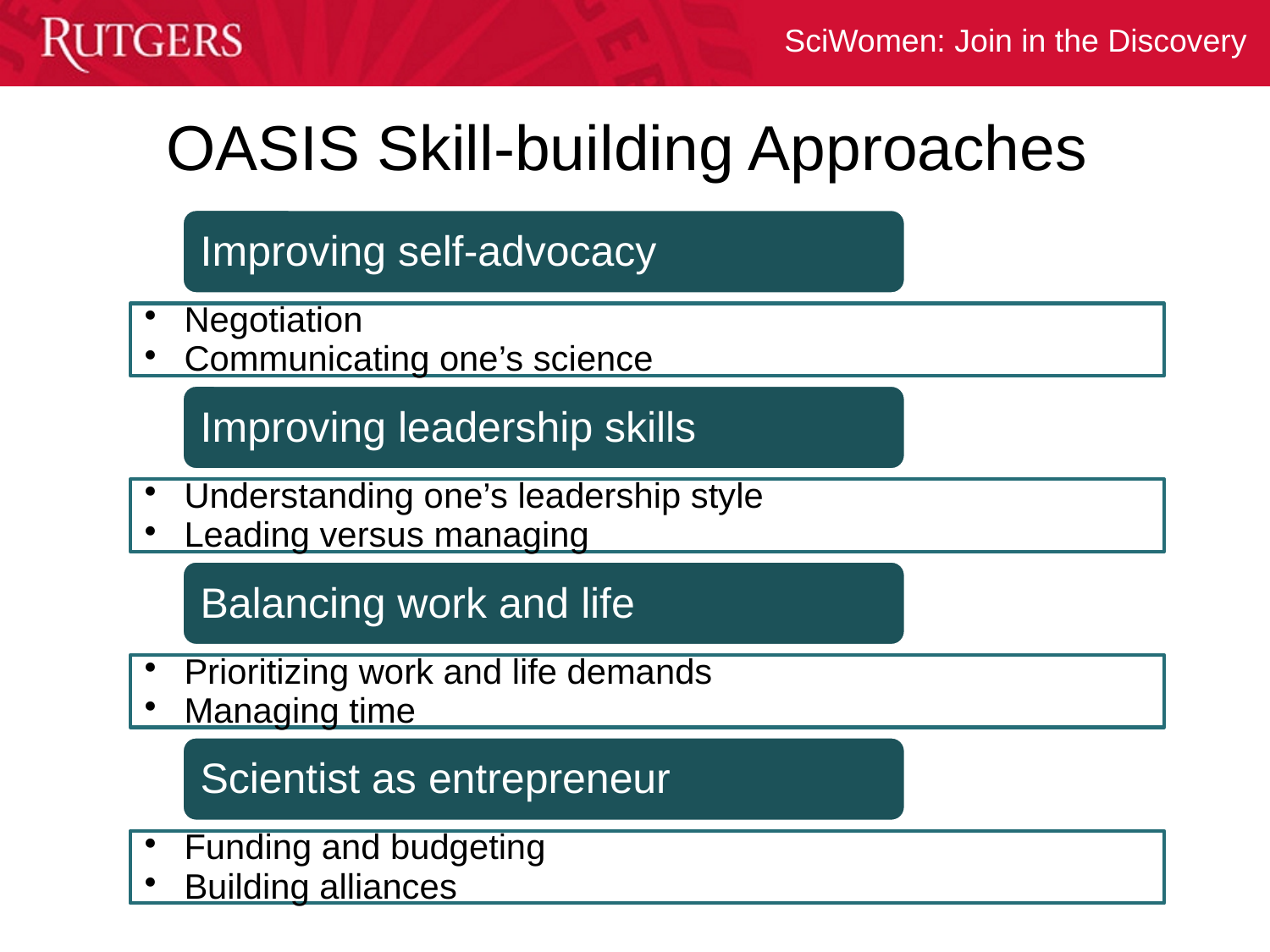

# OASIS Skill-building Approaches
Improving self-advocacy
Negotiation
Improving leadership skills
Understanding one’s leadership style
Balancing work and life
Scientist as entrepreneur
Prioritizing work and life demands
Communicating one’s science
Leading versus managing
Managing time
Funding and budgeting
Building alliances